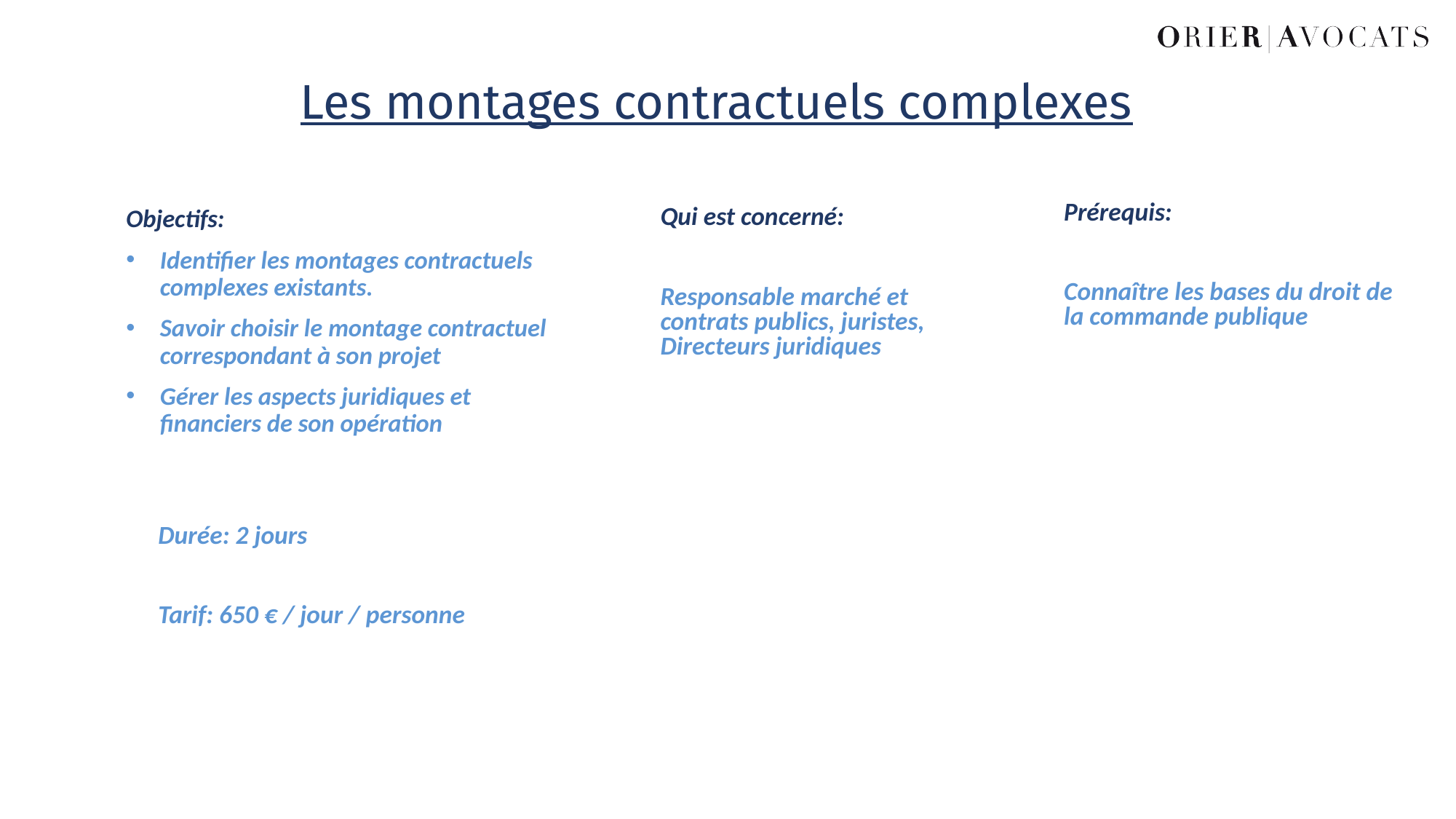

# Les montages contractuels complexes
Prérequis:

Connaître les bases du droit de la commande publique
Objectifs:
Identifier les montages contractuels complexes existants.
Savoir choisir le montage contractuel correspondant à son projet
Gérer les aspects juridiques et financiers de son opération

Qui est concerné:

Responsable marché et contrats publics, juristes, Directeurs juridiques
Durée: 2 jours

Tarif: 650 € / jour / personne